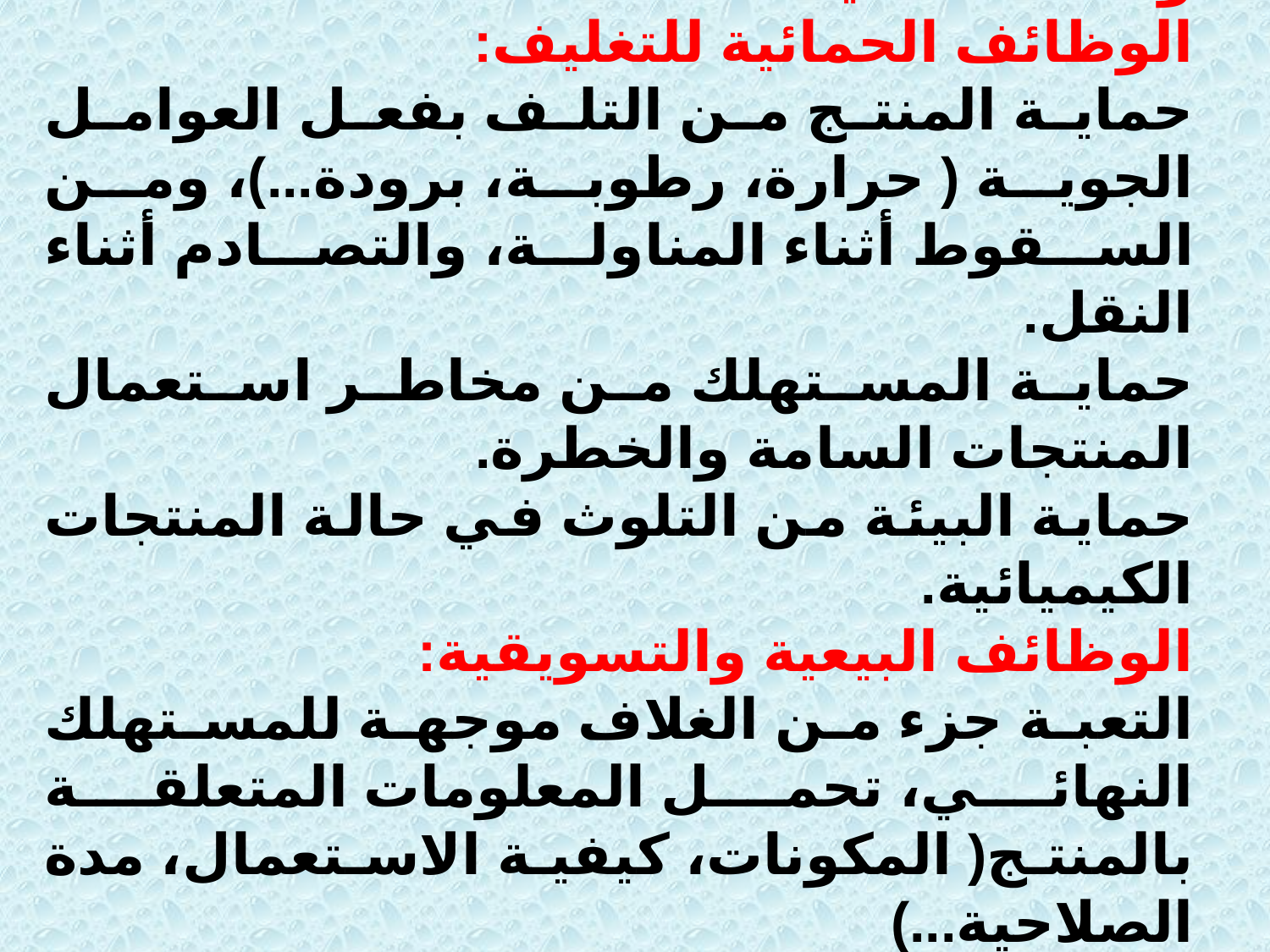

وظائف التغليف:
الوظائف الحمائية للتغليف:
حماية المنتج من التلف بفعل العوامل الجوية ( حرارة، رطوبة، برودة...)، ومن السقوط أثناء المناولة، والتصادم أثناء النقل.
حماية المستهلك من مخاطر استعمال المنتجات السامة والخطرة.
حماية البيئة من التلوث في حالة المنتجات الكيميائية.
الوظائف البيعية والتسويقية:
التعبة جزء من الغلاف موجهة للمستهلك النهائي، تحمل المعلومات المتعلقة بالمنتج( المكونات، كيفية الاستعمال، مدة الصلاحية...)